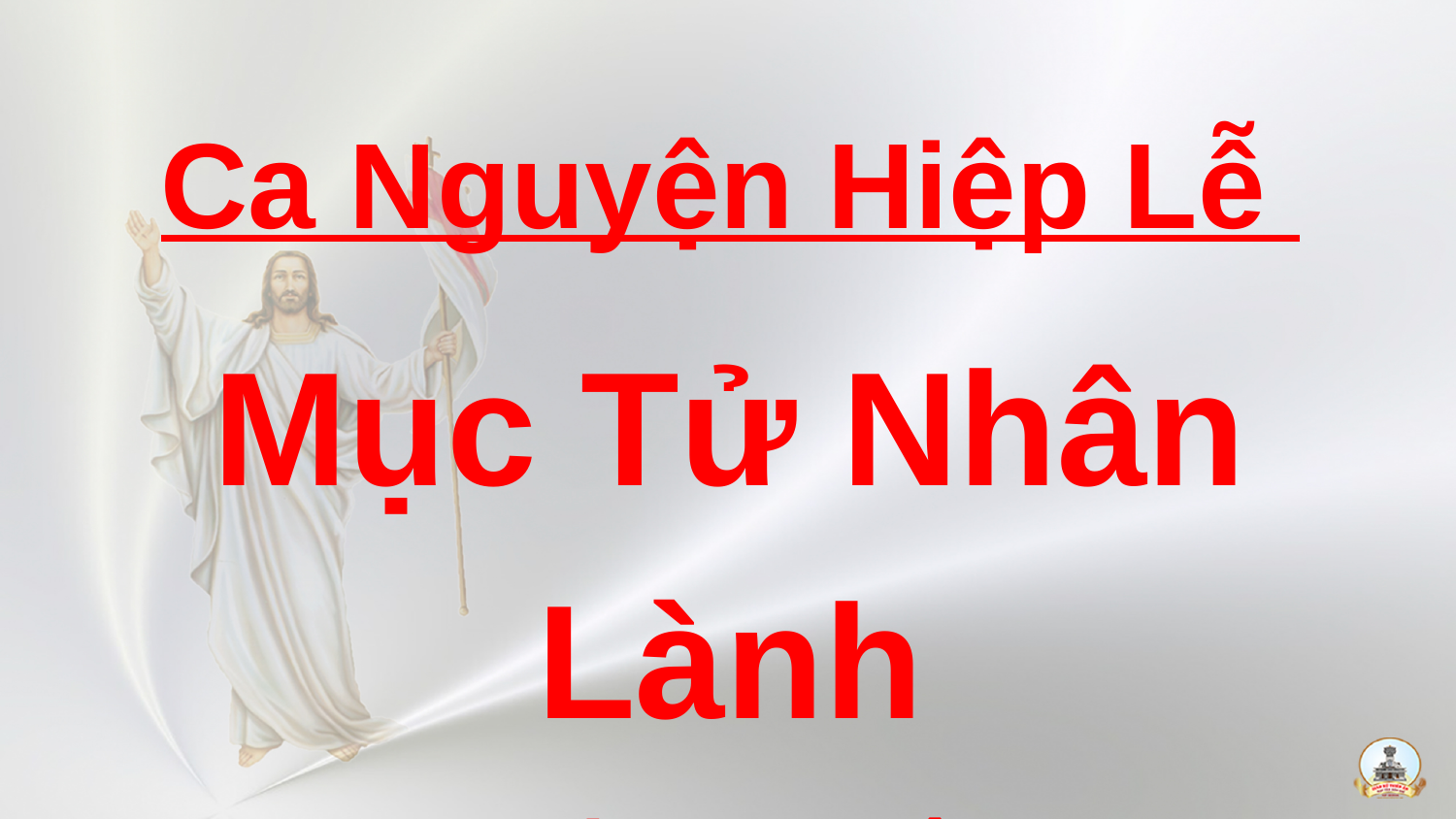

Ca Nguyện Hiệp Lễ
Mục Tử Nhân Lành
Thái Nguyên